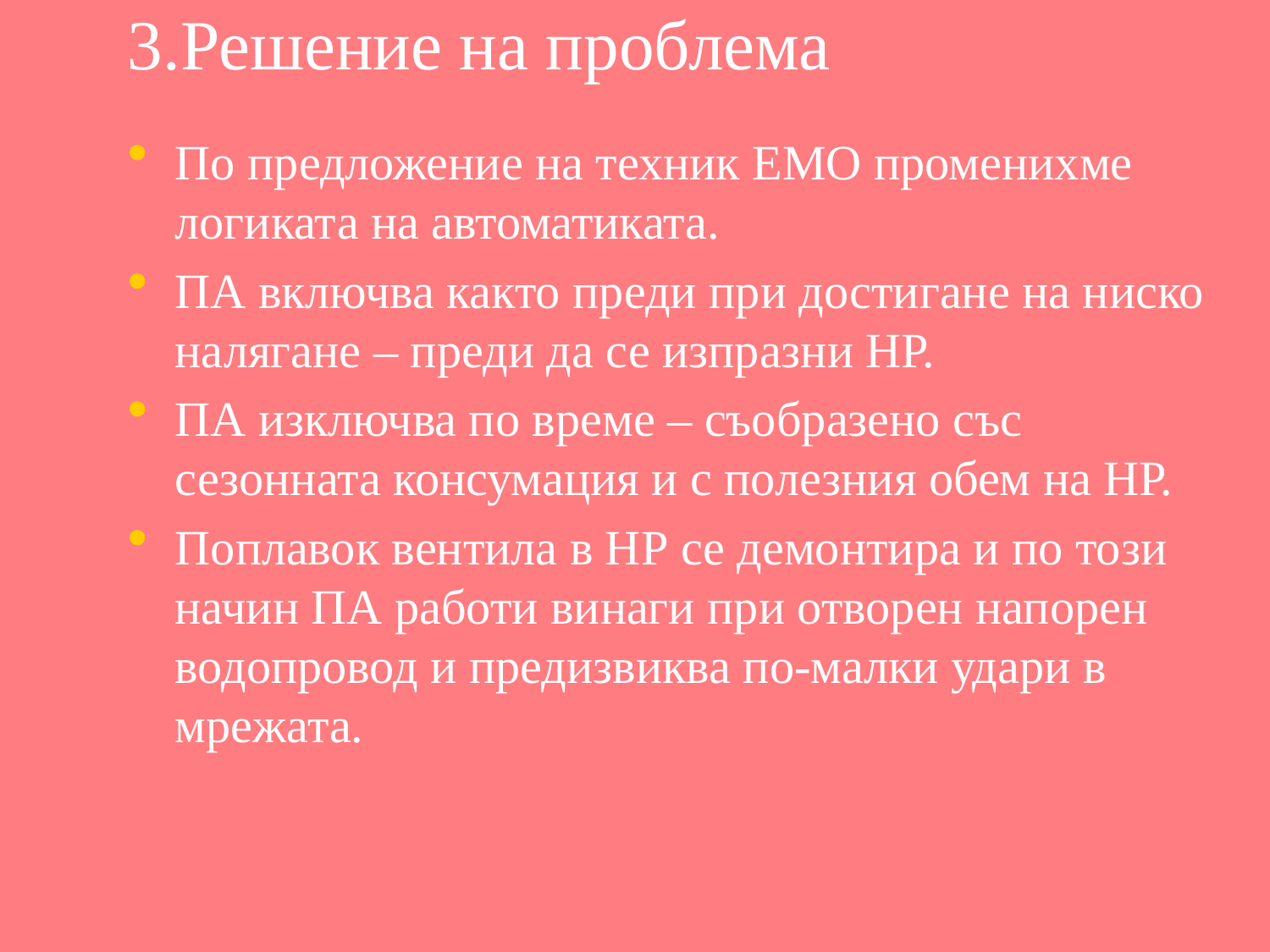

# 3.Решение на проблема
По предложение на техник ЕМО променихме логиката на автоматиката.
ПА включва както преди при достигане на ниско налягане – преди да се изпразни НР.
ПА изключва по време – съобразено със сезонната консумация и с полезния обем на НР.
Поплавок вентила в НР се демонтира и по този начин ПА работи винаги при отворен напорен водопровод и предизвиква по-малки удари в мрежата.